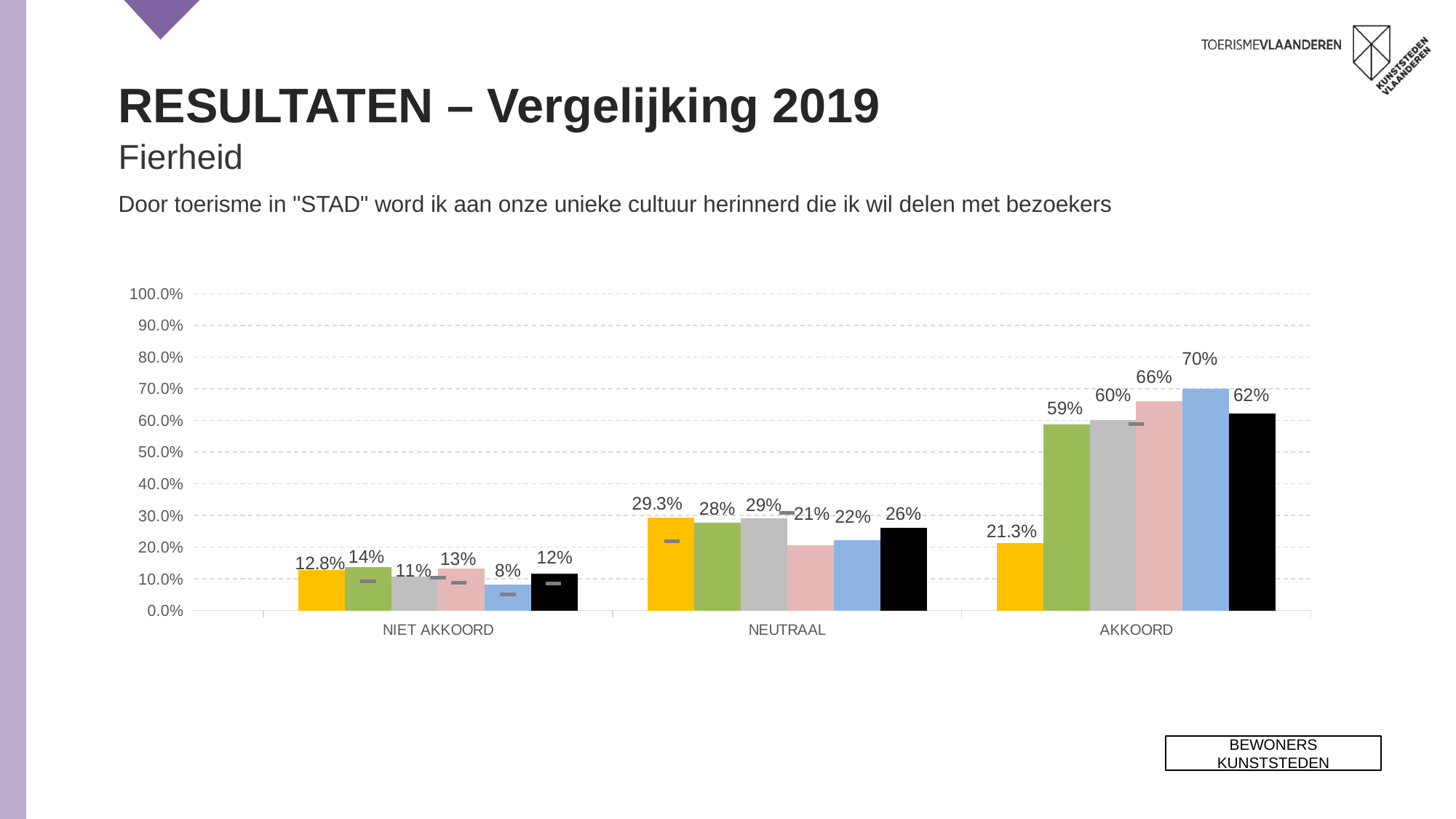

RESULTATEN – Vergelijking 2019
Fierheid
Door toerisme in "STAD" word ik aan onze unieke cultuur herinnerd die ik wil delen met bezoekers

### Chart

| Category | ANTWERPEN 2021 | GENT 2021 | LEUVEN 2021 | MECHELEN 2021 | BRUGGE 2021 | TOTAAL 2021 | ANTWERPEN 2019 | GENT 2019 | LEUVEN 2019 | MECHELEN 2019 | BRUGGE 2019 | TOTAAL 2019 |
|---|---|---|---|---|---|---|---|---|---|---|---|---|
| NIET AKKOORD | 0.128 | 0.136 | 0.108 | 0.132 | 0.081 | 0.116 | 0.101 | 0.092 | 0.103 | 0.08800000000000001 | 0.05 | 0.086 |
| NEUTRAAL | 0.293 | 0.277 | 0.291 | 0.207 | 0.221 | 0.261 | 0.219 | 0.246 | 0.309 | 0.295 | 0.193 | 0.245 |
| AKKOORD | 0.213 | 0.587 | 0.601 | 0.661 | 0.699 | 0.623 | 0.68 | 0.662 | 0.588 | 0.617 | 0.758 | 0.669 |
Bewoners KUNSTSTEDEN